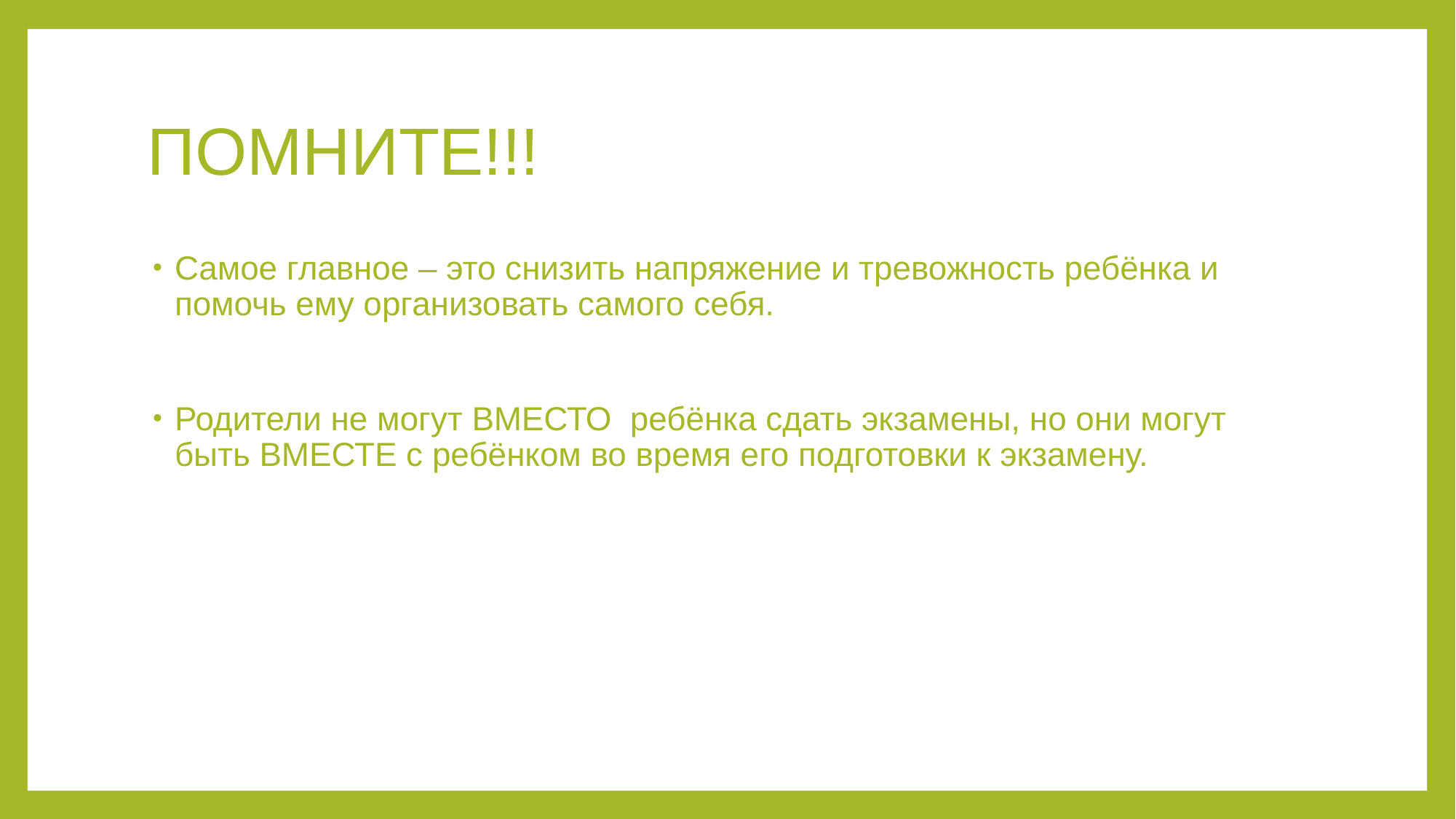

# ПОМНИТЕ!!!
Самое главное – это снизить напряжение и тревожность ребёнка и помочь ему организовать самого себя.

Родители не могут ВМЕСТО  ребёнка сдать экзамены, но они могут быть ВМЕСТЕ с ребёнком во время его подготовки к экзамену.